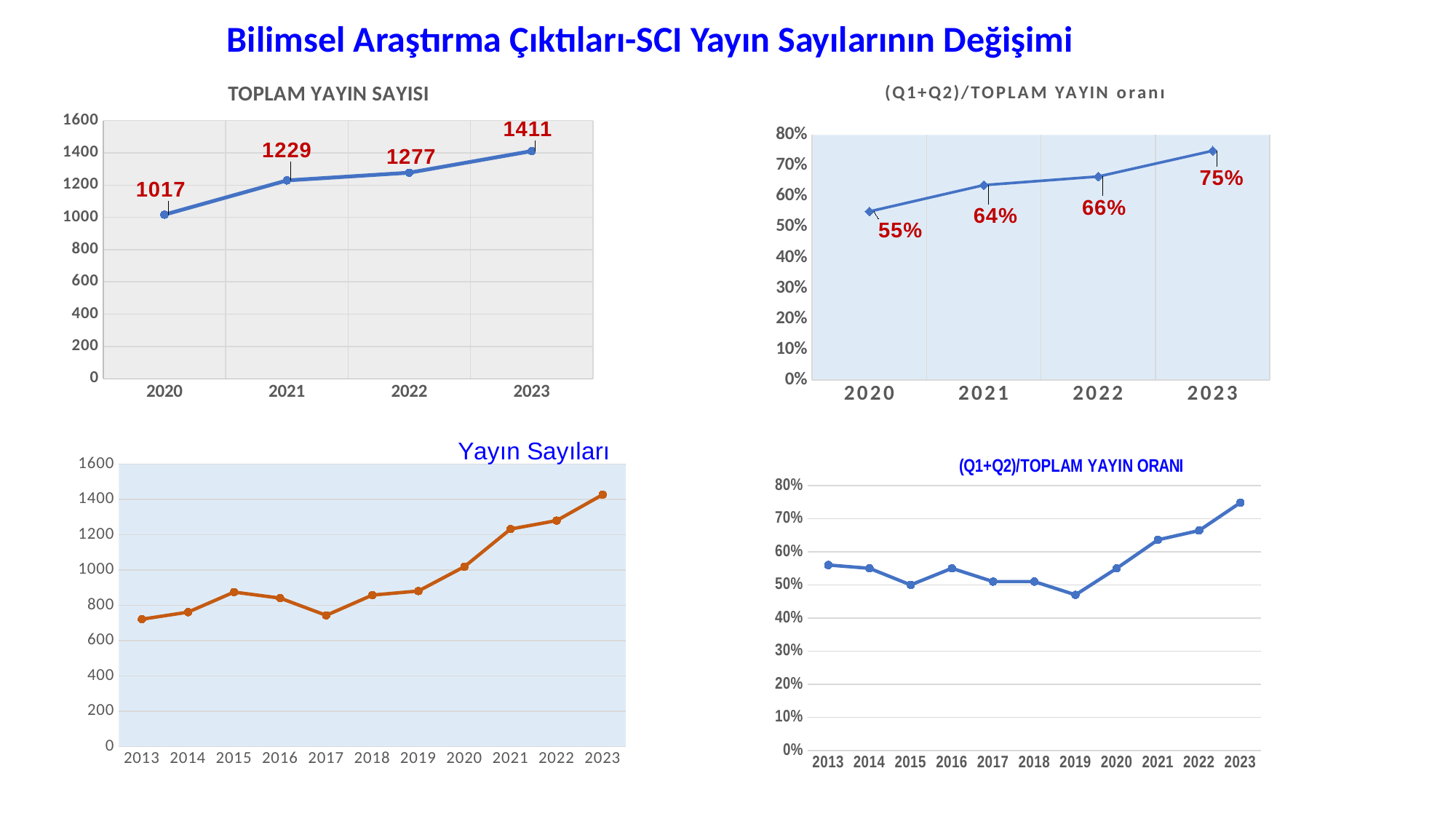

Bilimsel Araştırma Çıktıları-SCI Yayın Sayılarının Değişimi

### Chart: TOPLAM YAYIN SAYISI

| Category | Yayın |
|---|---|
| 2020 | 1017.0 |
| 2021 | 1229.0 |
| 2022 | 1277.0 |
| 2023 | 1411.0 |

### Chart: (Q1+Q2)/TOPLAM YAYIN oranı

| Category | Y/Q12 |
|---|---|
| 2020 | 0.55 |
| 2021 | 0.636 |
| 2022 | 0.664 |
| 2023 | 0.748 |

### Chart: Yayın Sayıları

| Category | Yayın |
|---|---|
| 2013 | 722.0 |
| 2014 | 762.0 |
| 2015 | 876.0 |
| 2016 | 842.0 |
| 2017 | 744.0 |
| 2018 | 859.0 |
| 2019 | 882.0 |
| 2020 | 1020.0 |
| 2021 | 1233.0 |
| 2022 | 1281.0 |
| 2023 | 1428.0 |

### Chart: (Q1+Q2)/TOPLAM YAYIN ORANI

| Category | Y/Q12 |
|---|---|
| 2013 | 0.56 |
| 2014 | 0.55 |
| 2015 | 0.5 |
| 2016 | 0.55 |
| 2017 | 0.51 |
| 2018 | 0.51 |
| 2019 | 0.47 |
| 2020 | 0.55 |
| 2021 | 0.636 |
| 2022 | 0.664 |
| 2023 | 0.748 |